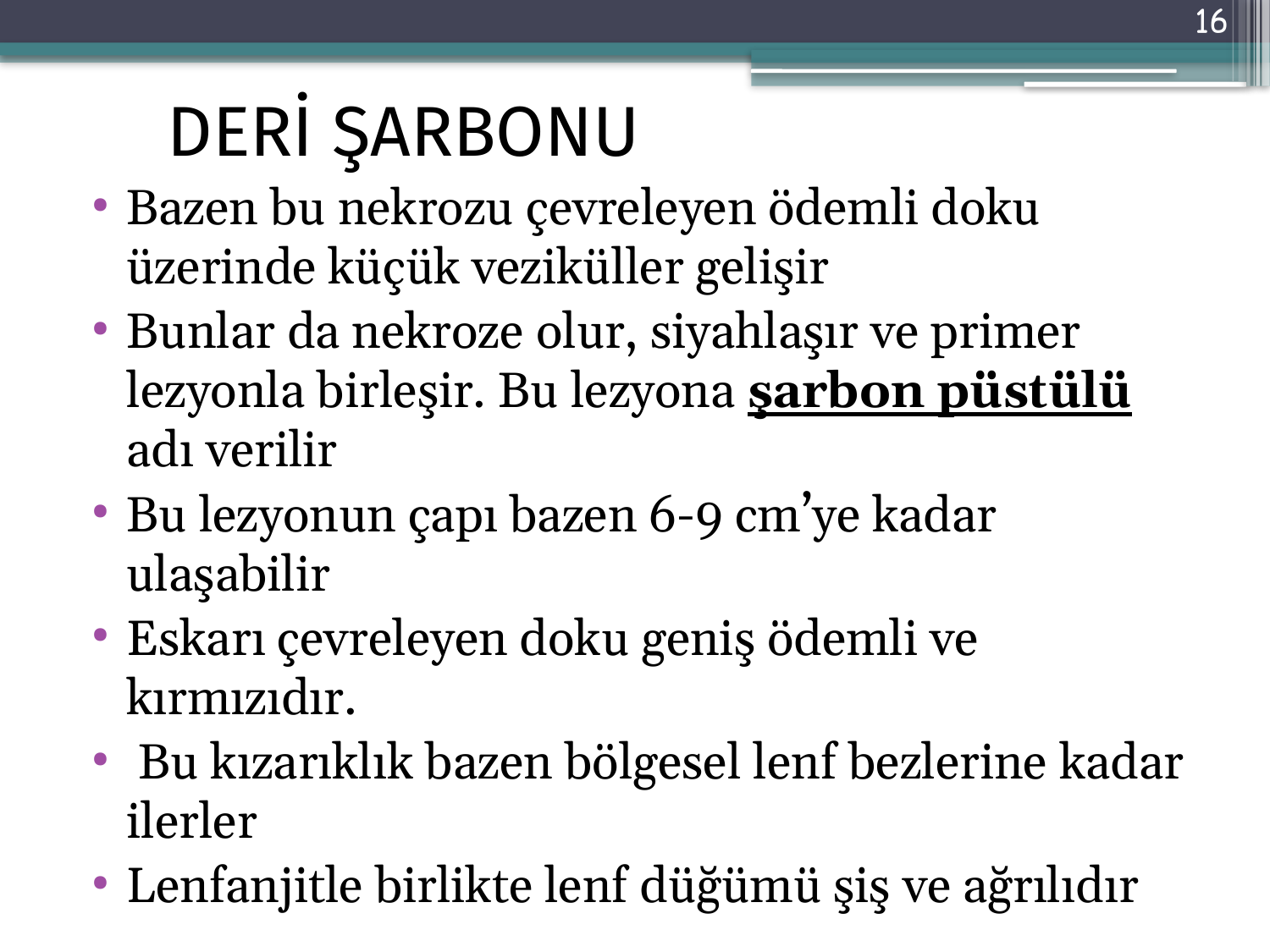

16
DERİ ŞARBONU
Bazen bu nekrozu çevreleyen ödemli doku üzerinde küçük veziküller gelişir
Bunlar da nekroze olur, siyahlaşır ve primer lezyonla birleşir. Bu lezyona şarbon püstülü adı verilir
Bu lezyonun çapı bazen 6-9 cm’ye kadar ulaşabilir
Eskarı çevreleyen doku geniş ödemli ve kırmızıdır.
 Bu kızarıklık bazen bölgesel lenf bezlerine kadar ilerler
Lenfanjitle birlikte lenf düğümü şiş ve ağrılıdır